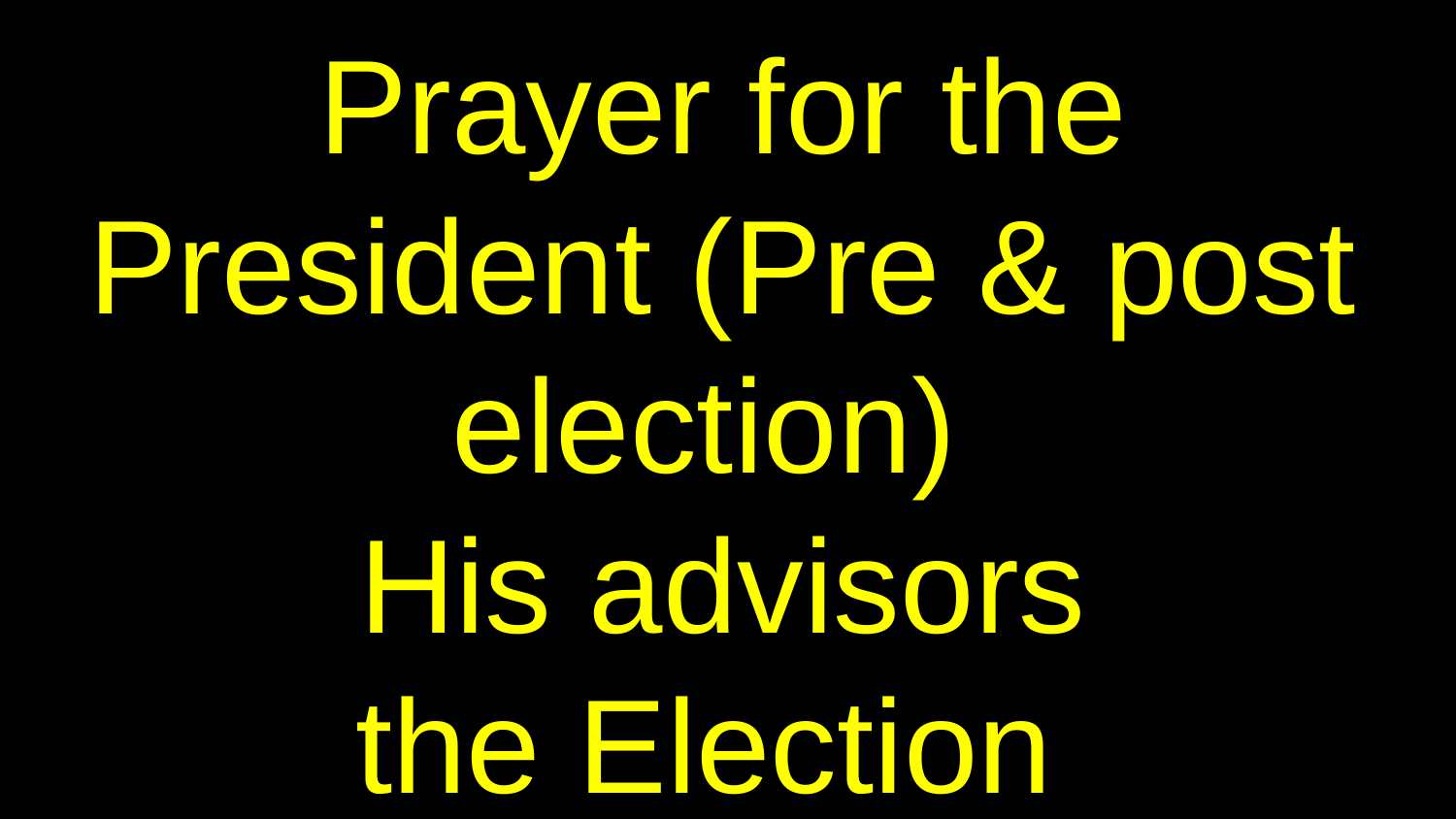

Prayer for the President (Pre & post election)
His advisors
the Election